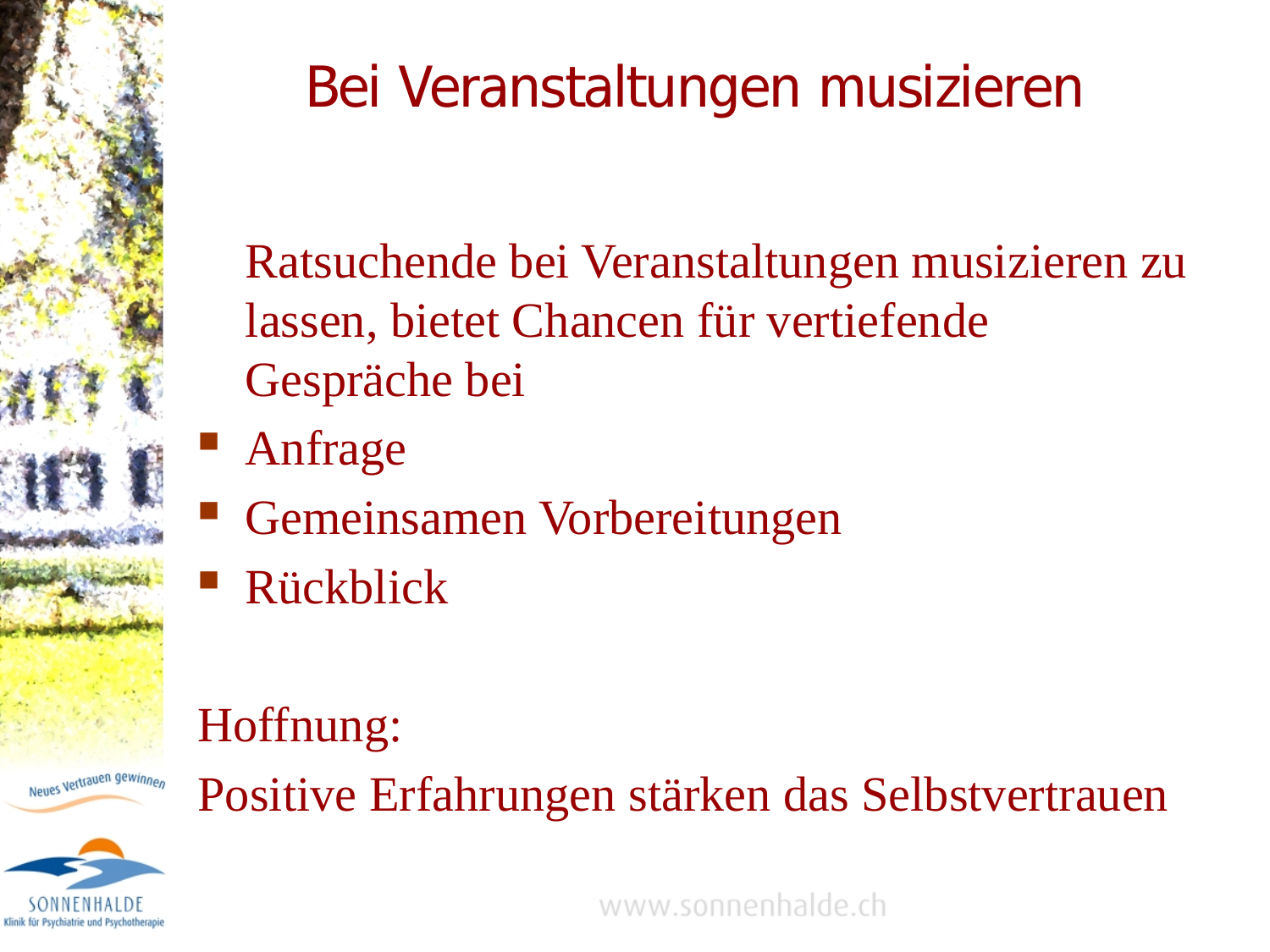

# Bei Veranstaltungen musizieren
	Ratsuchende bei Veranstaltungen musizieren zu lassen, bietet Chancen für vertiefende Gespräche bei
Anfrage
Gemeinsamen Vorbereitungen
Rückblick

Hoffnung:
Positive Erfahrungen stärken das Selbstvertrauen